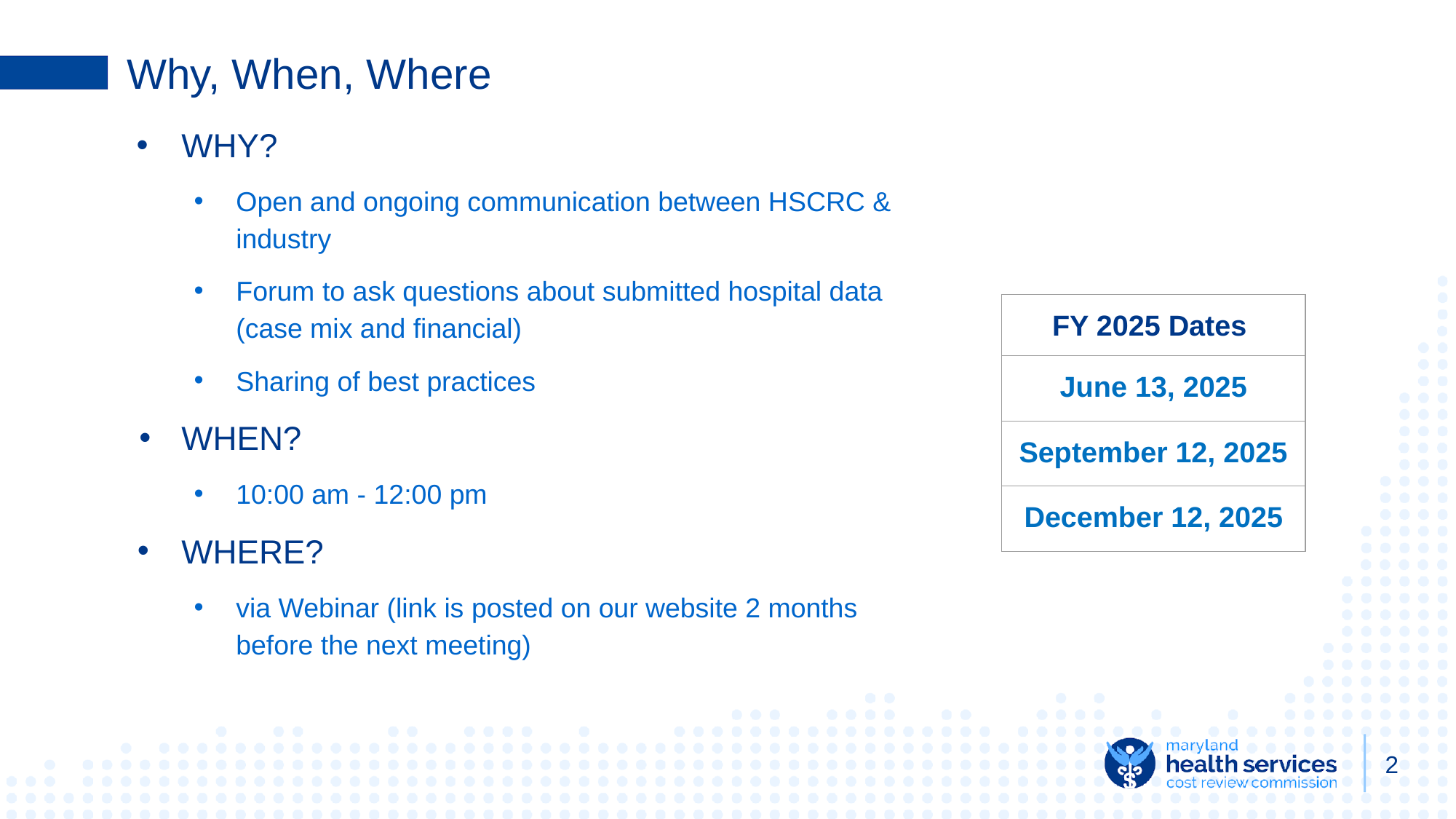

# Why, When, Where
WHY?
Open and ongoing communication between HSCRC & industry
Forum to ask questions about submitted hospital data (case mix and financial)
Sharing of best practices
WHEN?
10:00 am - 12:00 pm
WHERE?
via Webinar (link is posted on our website 2 months before the next meeting)
| FY 2025 Dates |
| --- |
| June 13, 2025 |
| September 12, 2025 |
| December 12, 2025 |
2